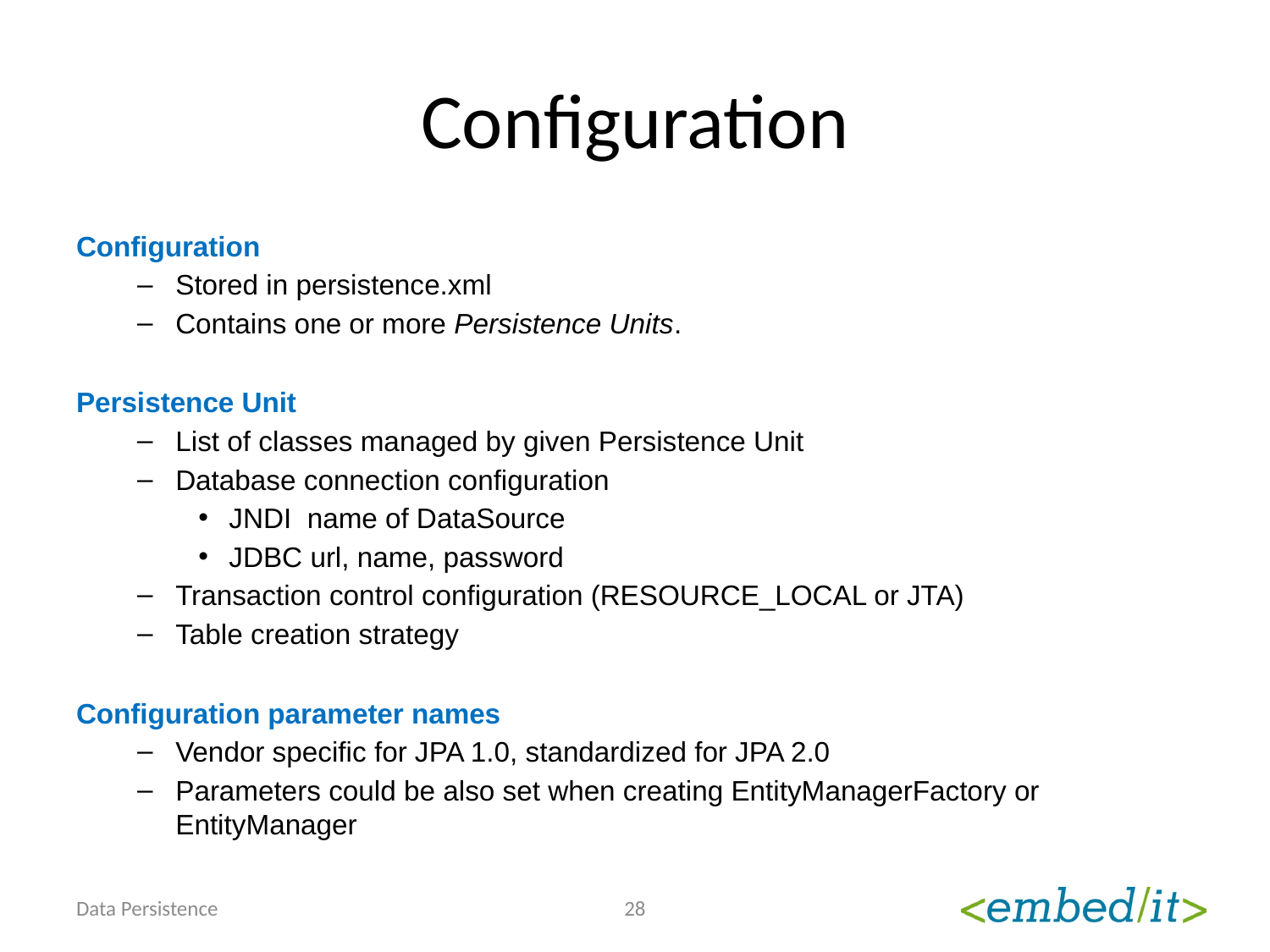

# Configuration
Configuration
Stored in persistence.xml
Contains one or more Persistence Units.

Persistence Unit
List of classes managed by given Persistence Unit
Database connection configuration
JNDI  name of DataSource
JDBC url, name, password
Transaction control configuration (RESOURCE_LOCAL or JTA)
Table creation strategy

Configuration parameter names
Vendor specific for JPA 1.0, standardized for JPA 2.0
Parameters could be also set when creating EntityManagerFactory or EntityManager
Data Persistence
28